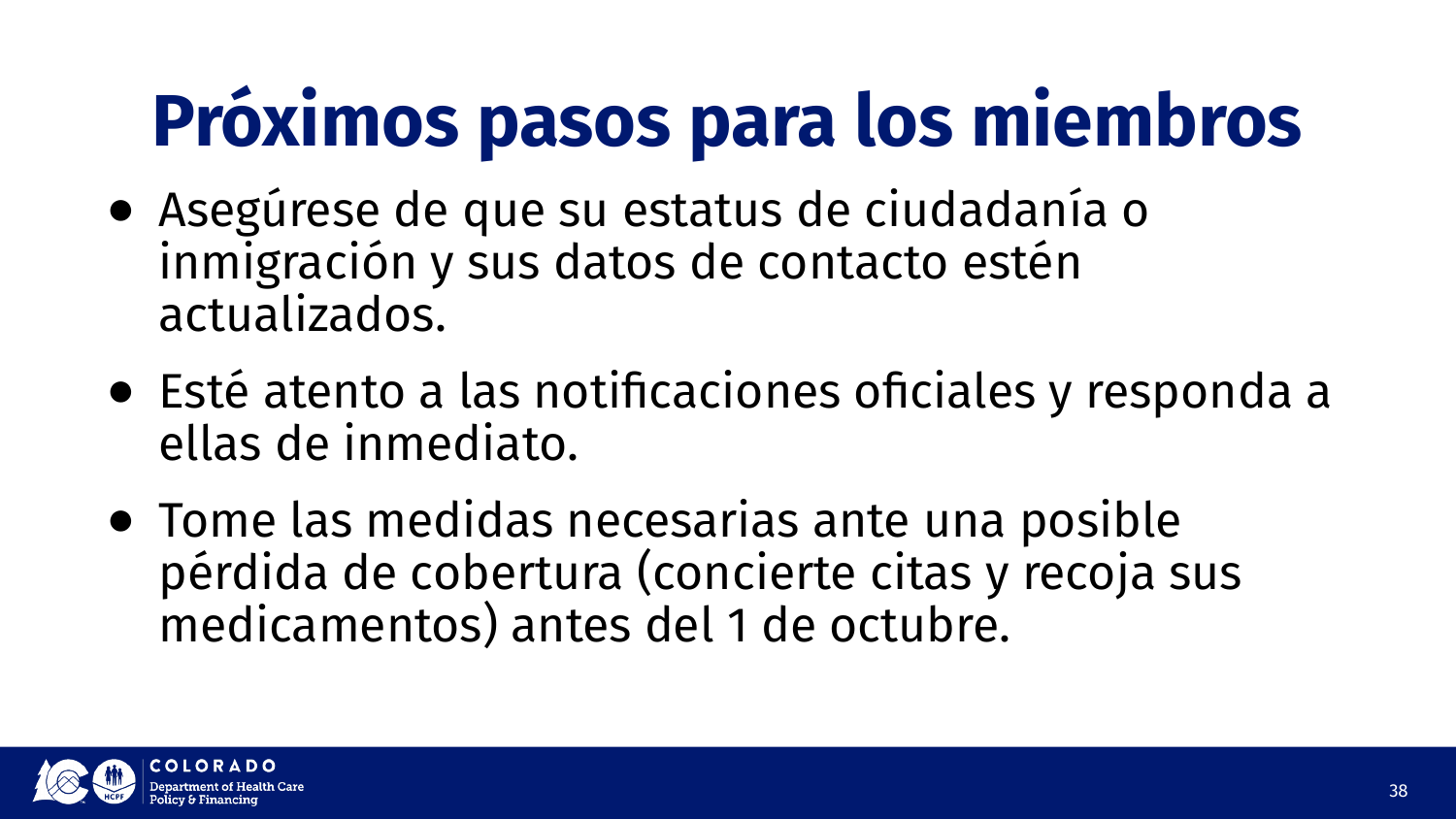

# Próximos pasos para los miembros
Asegúrese de que su estatus de ciudadanía o inmigración y sus datos de contacto estén actualizados.
Esté atento a las notificaciones oficiales y responda a ellas de inmediato.
Tome las medidas necesarias ante una posible pérdida de cobertura (concierte citas y recoja sus medicamentos) antes del 1 de octubre.

38